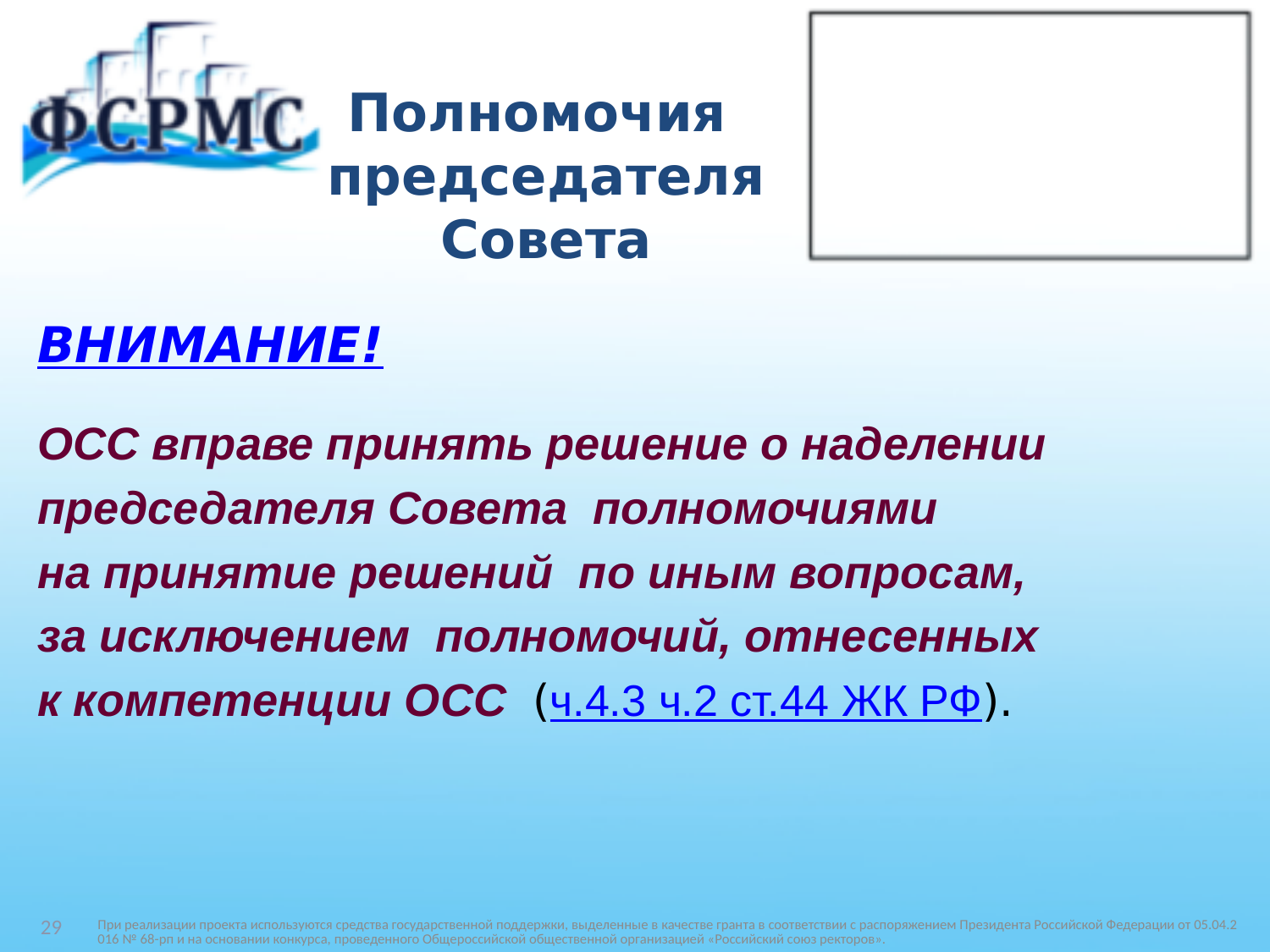

# Полномочия председателя Совета
ВНИМАНИЕ!
ОСС вправе принять решение о наделении
председателя Совета  полномочиями
на принятие решений  по иным вопросам,
за исключением  полномочий, отнесенных
к компетенции ОСС  (ч.4.3 ч.2 ст.44 ЖК РФ).

При реализации проекта используются средства государственной поддержки, выделенные в качестве гранта в соответствии c распоряжением Президента Российской Федерации от 05.04.2016 № 68-рп и на основании конкурса, проведенного Общероссийской общественной организацией «Российский союз ректоров».
29